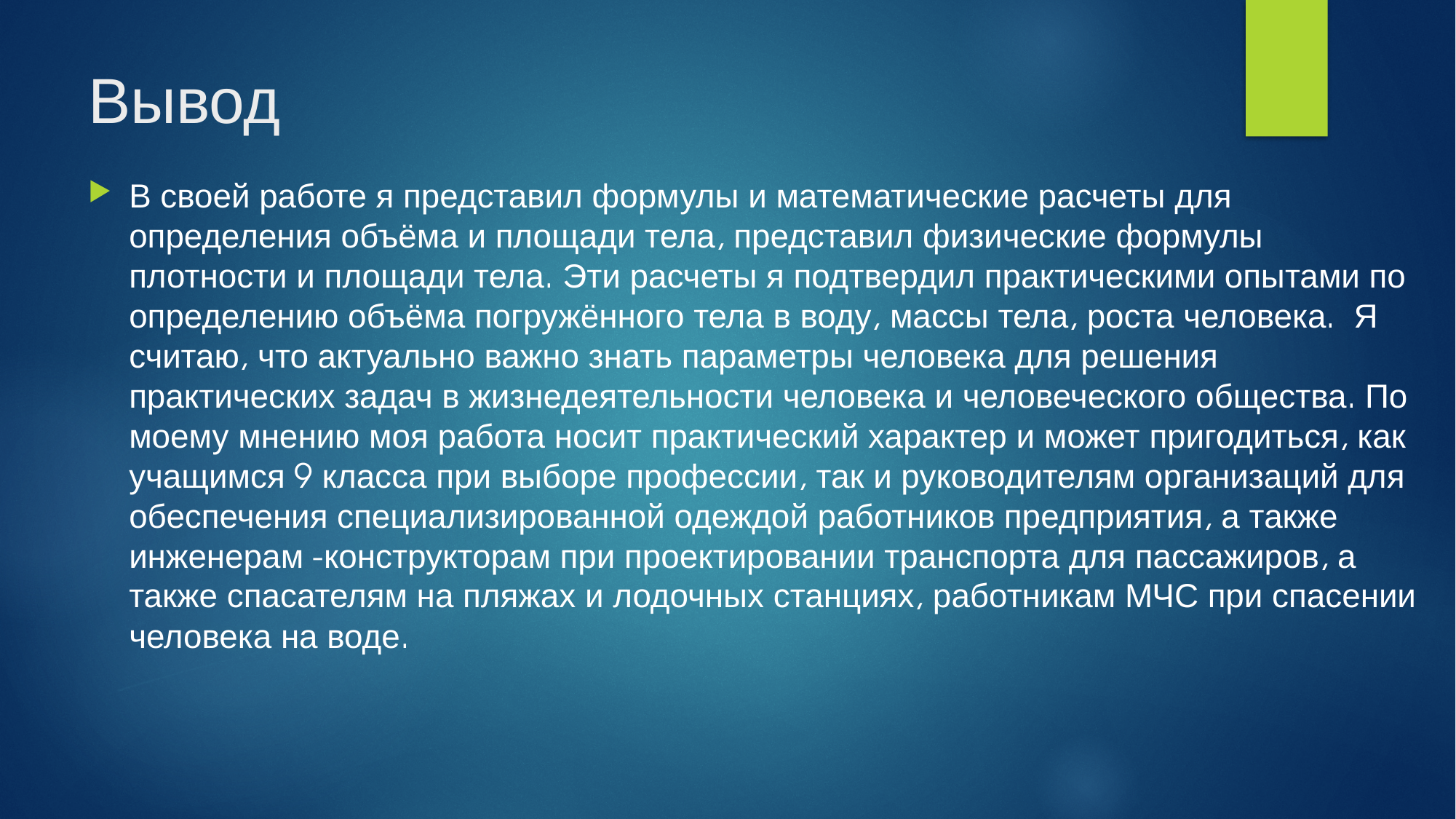

# Вывод
В своей работе я представил формулы и математические расчеты для определения объёма и площади тела, представил физические формулы плотности и площади тела. Эти расчеты я подтвердил практическими опытами по определению объёма погружённого тела в воду, массы тела, роста человека.  Я считаю, что актуально важно знать параметры человека для решения практических задач в жизнедеятельности человека и человеческого общества. По моему мнению моя работа носит практический характер и может пригодиться, как учащимся 9 класса при выборе профессии, так и руководителям организаций для обеспечения специализированной одеждой работников предприятия, а также инженерам -конструкторам при проектировании транспорта для пассажиров, а также спасателям на пляжах и лодочных станциях, работникам МЧС при спасении человека на воде.